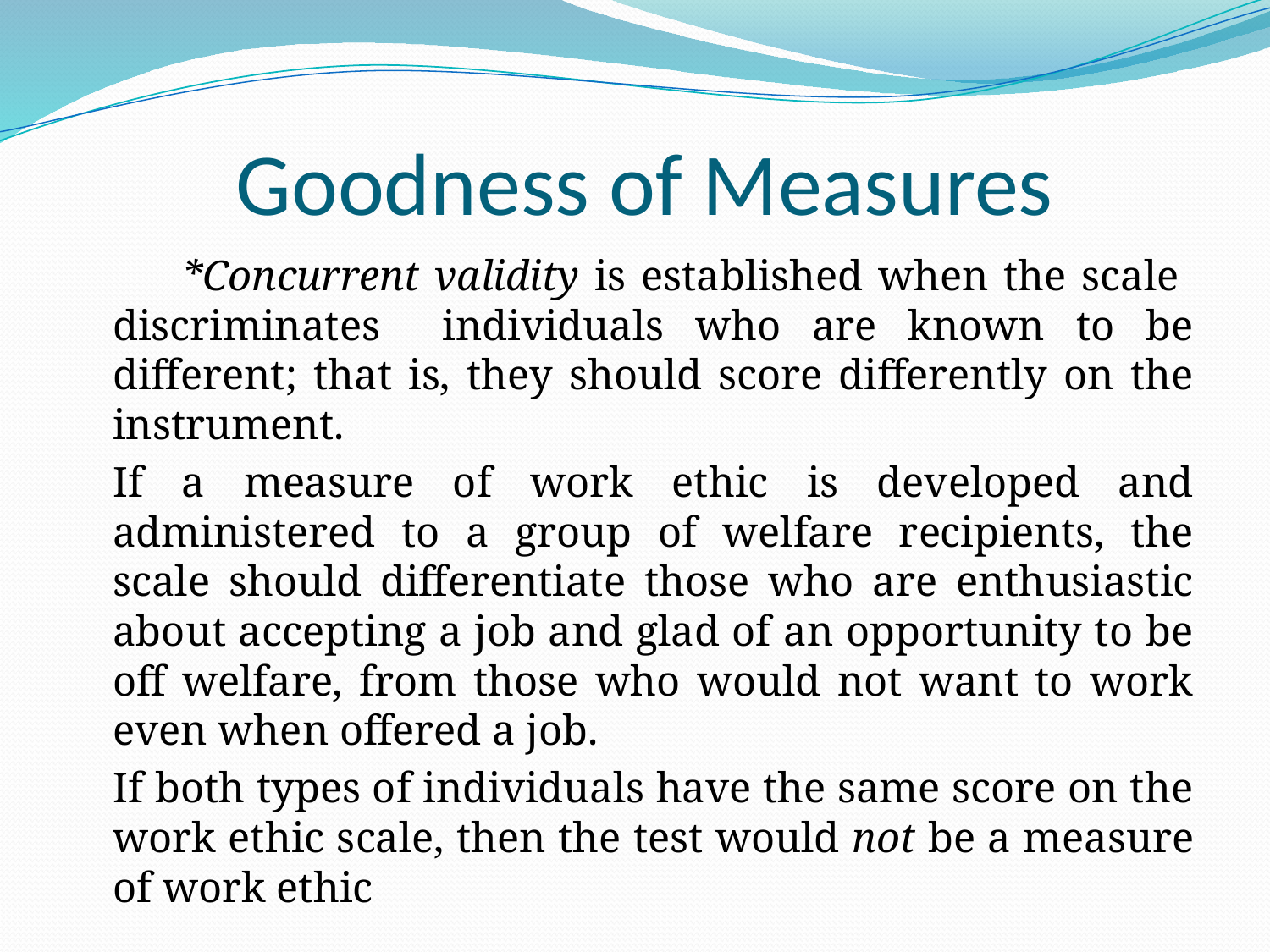

# Goodness of Measures
       *Concurrent validity is established when the scale  discriminates  individuals who are known to be different; that is, they should score differently on the instrument.
		If a measure of work ethic is developed and administered to a group of welfare recipients, the scale should differentiate those who are enthusiastic about accepting a job and glad of an opportunity to be off welfare, from those who would not want to work even when offered a job.
		If both types of individuals have the same score on the work ethic scale, then the test would not be a measure of work ethic